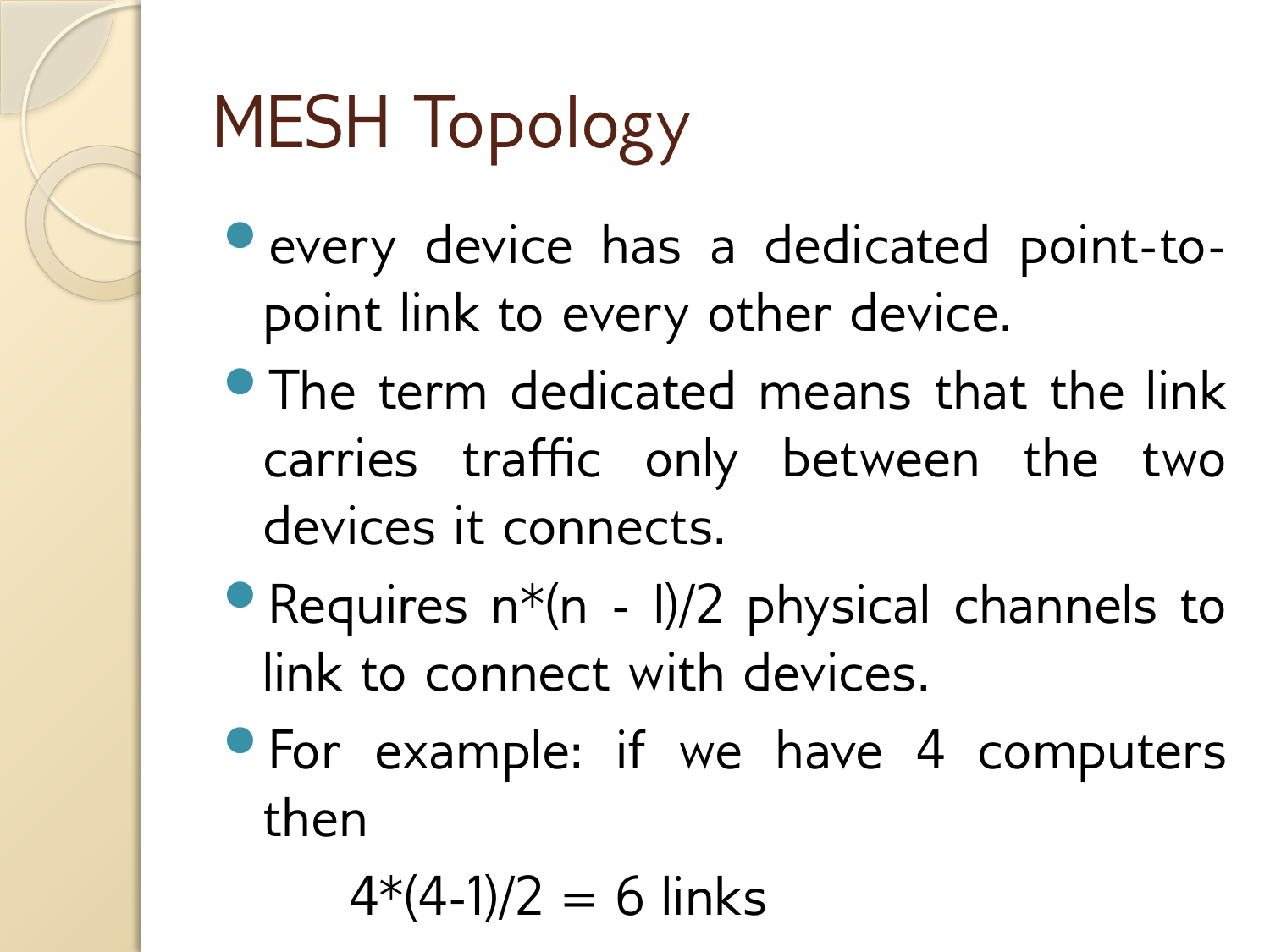

# MESH Topology
every device has a dedicated point-to-point link to every other device.
The term dedicated means that the link carries traffic only between the two devices it connects.
Requires n*(n - l)/2 physical channels to link to connect with devices.
For example: if we have 4 computers then
	4*(4-1)/2 = 6 links